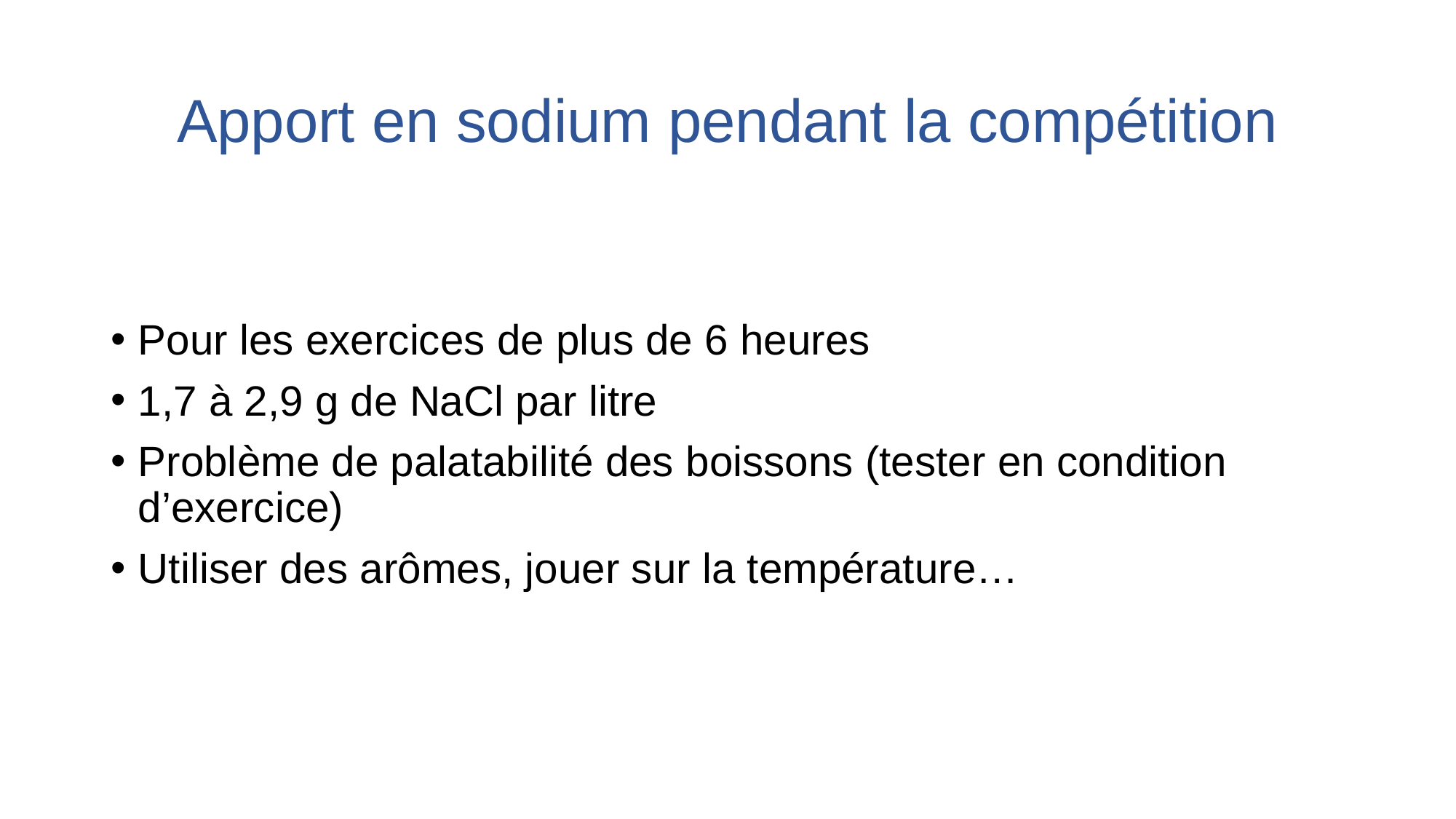

# Apport en sodium pendant la compétition
Pour les exercices de plus de 6 heures
1,7 à 2,9 g de NaCl par litre
Problème de palatabilité des boissons (tester en condition d’exercice)
Utiliser des arômes, jouer sur la température…